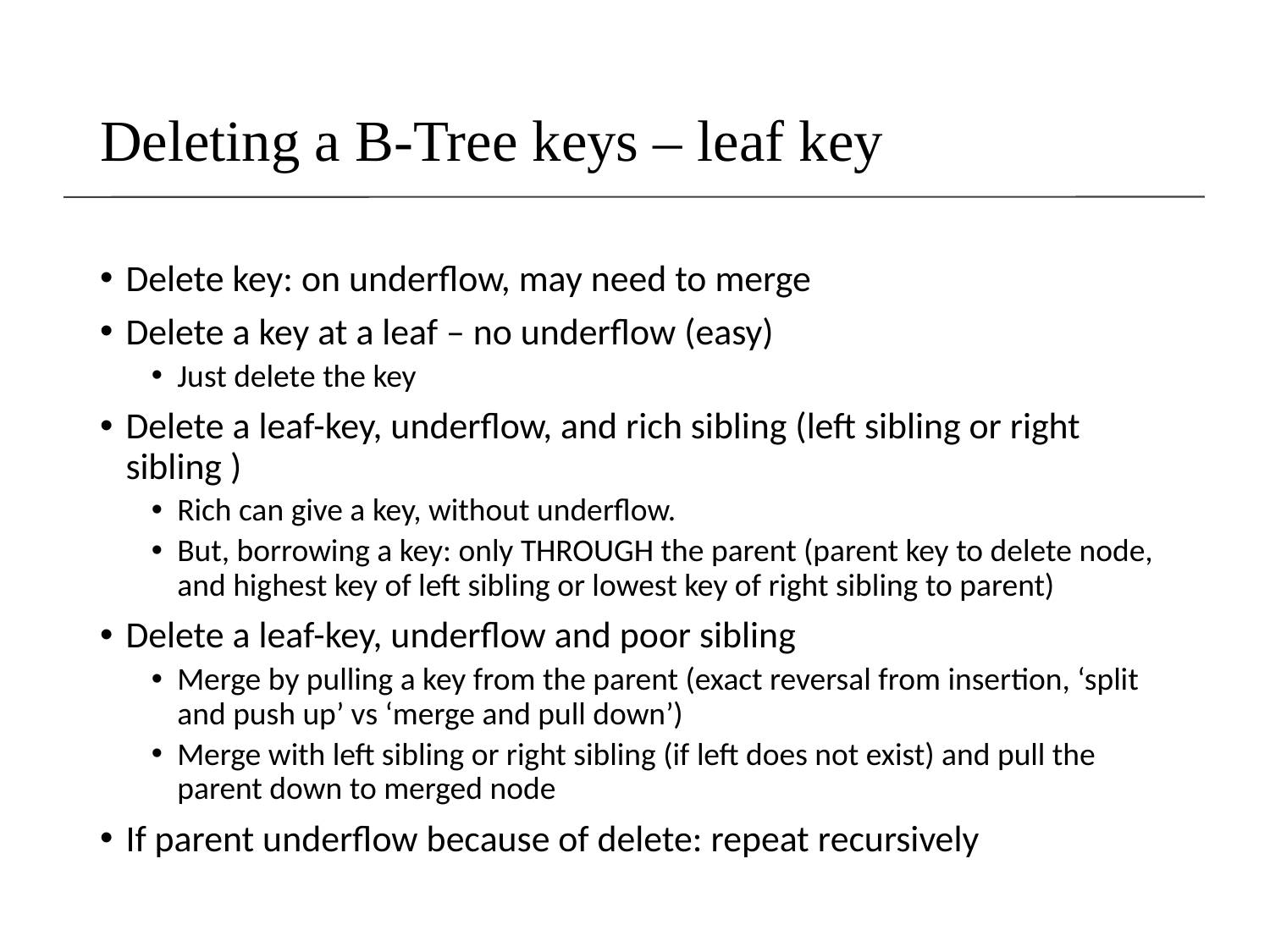

# Deleting a B-Tree keys – leaf key
Delete key: on underflow, may need to merge
Delete a key at a leaf – no underflow (easy)
Just delete the key
Delete a leaf-key, underflow, and rich sibling (left sibling or right sibling )
Rich can give a key, without underflow.
But, borrowing a key: only THROUGH the parent (parent key to delete node, and highest key of left sibling or lowest key of right sibling to parent)
Delete a leaf-key, underflow and poor sibling
Merge by pulling a key from the parent (exact reversal from insertion, ‘split and push up’ vs ‘merge and pull down’)
Merge with left sibling or right sibling (if left does not exist) and pull the parent down to merged node
If parent underflow because of delete: repeat recursively